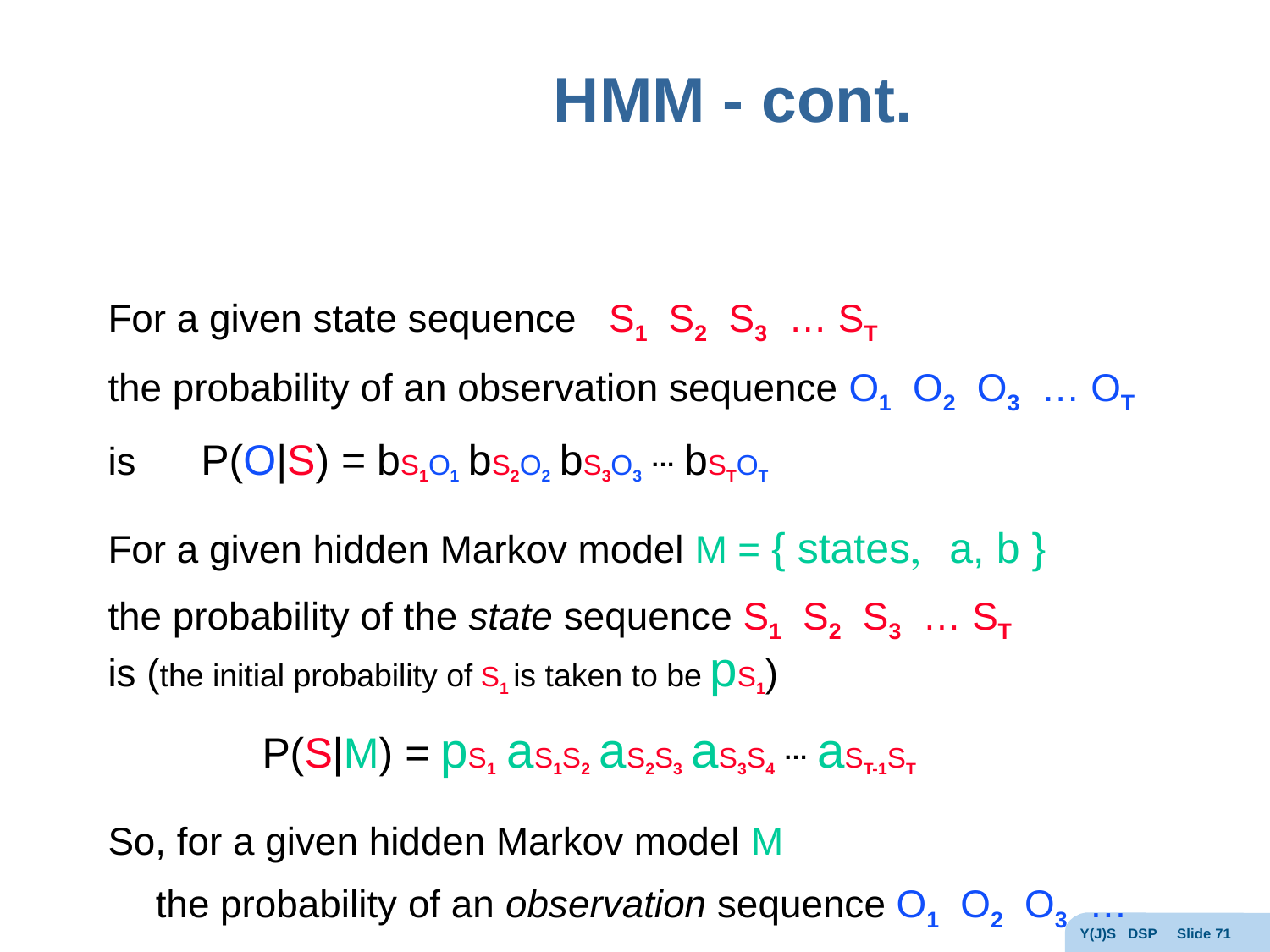

# HMM - cont.
For a given state sequence   S1  S2  S3  … ST
the probability of an observation sequence O1  O2  O3  … OT
is      P(O|S) = bS1O1  bS2O2  bS3O3  …  bSTOT
For a given hidden Markov model M = { states, a, b }
the probability of the state sequence S1  S2  S3  … ST
is (the initial probability of S1 is taken to be pS1)
             P(S|M) = pS1 aS1S2  aS2S3  aS3S4  …  aST-1ST
So, for a given hidden Markov model M
	the probability of an observation sequence O1  O2  O3  … OT
		is obtained by summing over all possible state sequences
Y(J)S   DSP     Slide 71